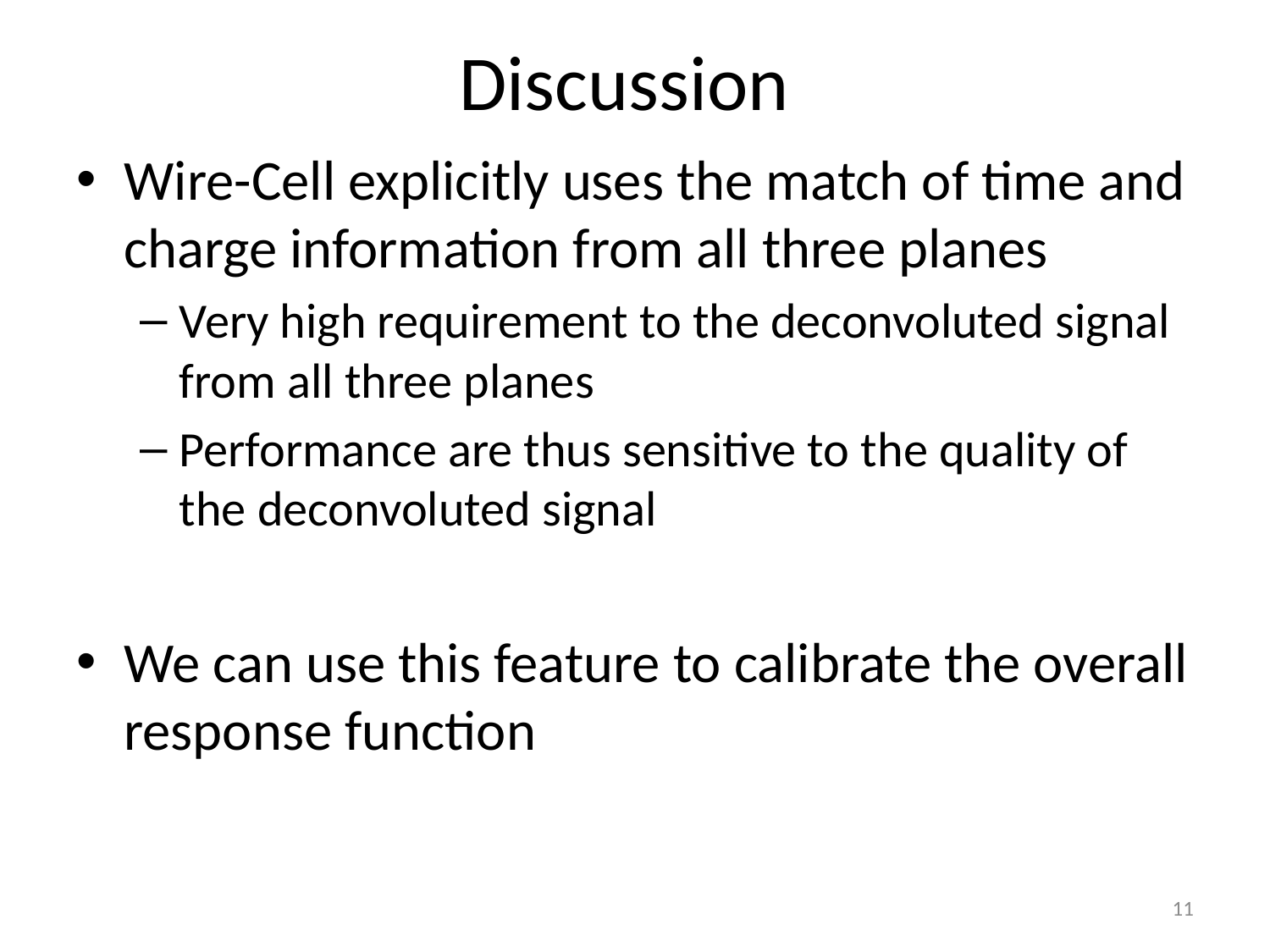

# Discussion
Wire-Cell explicitly uses the match of time and charge information from all three planes
Very high requirement to the deconvoluted signal from all three planes
Performance are thus sensitive to the quality of the deconvoluted signal

We can use this feature to calibrate the overall response function

11